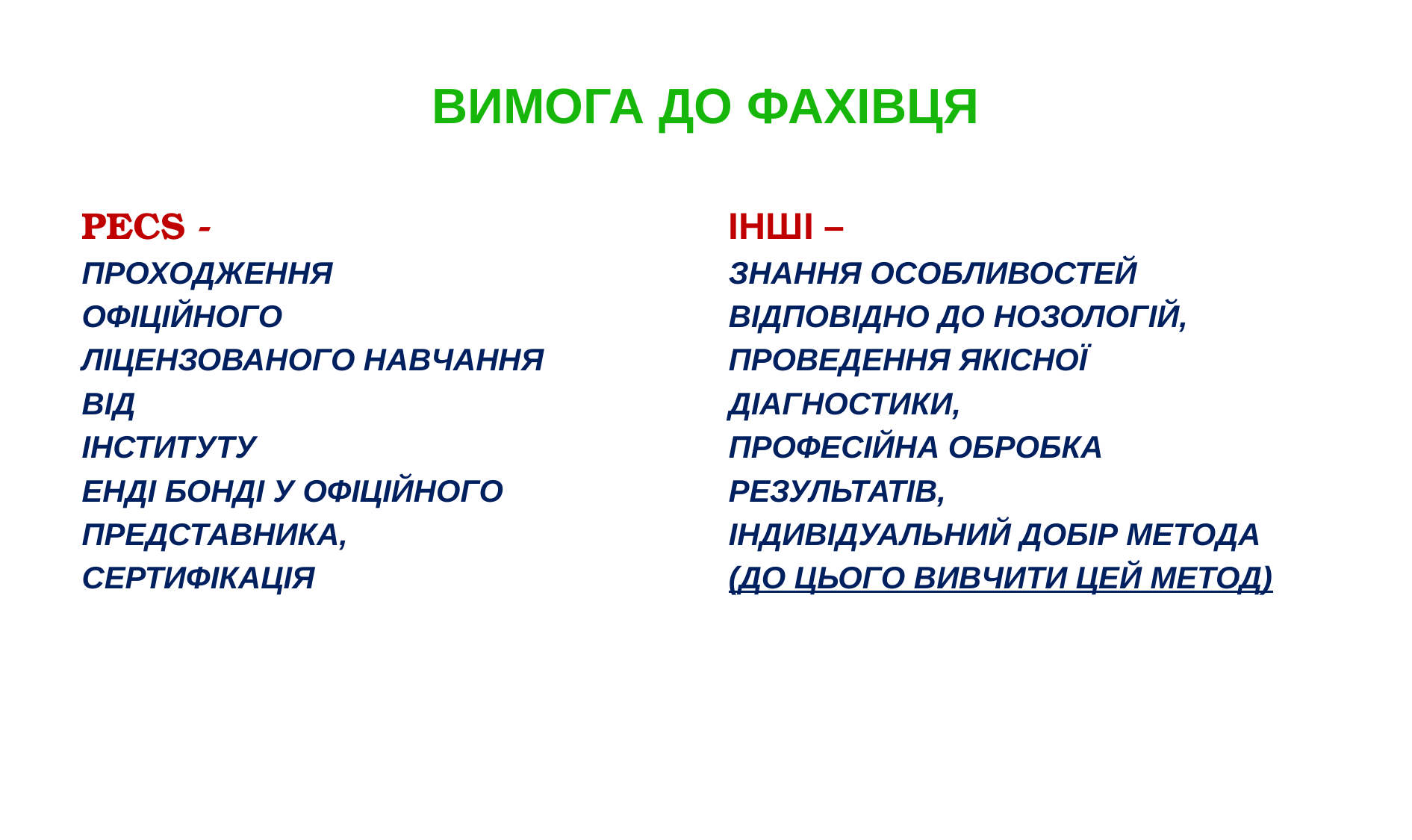

# ВИМОГА ДО ФАХІВЦЯ
PECS -
ПРОХОДЖЕННЯ
ОФІЦІЙНОГО
ЛІЦЕНЗОВАНОГО НАВЧАННЯ
ВІД
ІНСТИТУТУ
ЕНДІ БОНДІ У ОФІЦІЙНОГО
ПРЕДСТАВНИКА,
СЕРТИФІКАЦІЯ
ІНШІ –
ЗНАННЯ ОСОБЛИВОСТЕЙ
ВІДПОВІДНО ДО НОЗОЛОГІЙ,
ПРОВЕДЕННЯ ЯКІСНОЇ
ДІАГНОСТИКИ,
ПРОФЕСІЙНА ОБРОБКА
РЕЗУЛЬТАТІВ,
ІНДИВІДУАЛЬНИЙ ДОБІР МЕТОДА
(ДО ЦЬОГО ВИВЧИТИ ЦЕЙ МЕТОД)